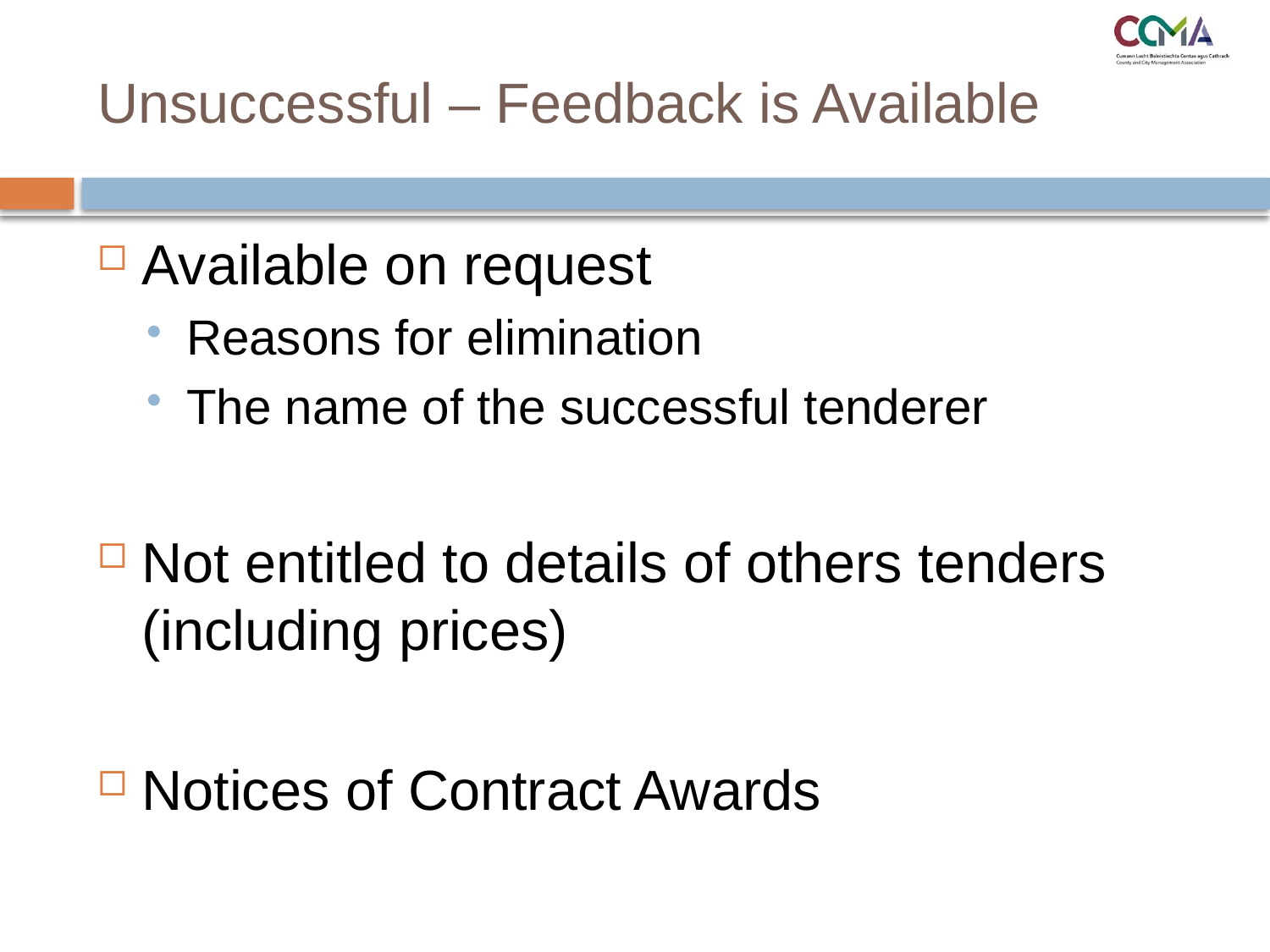

# Unsuccessful – Feedback is Available
Available on request
Reasons for elimination
The name of the successful tenderer

Not entitled to details of others tenders (including prices)

Notices of Contract Awards